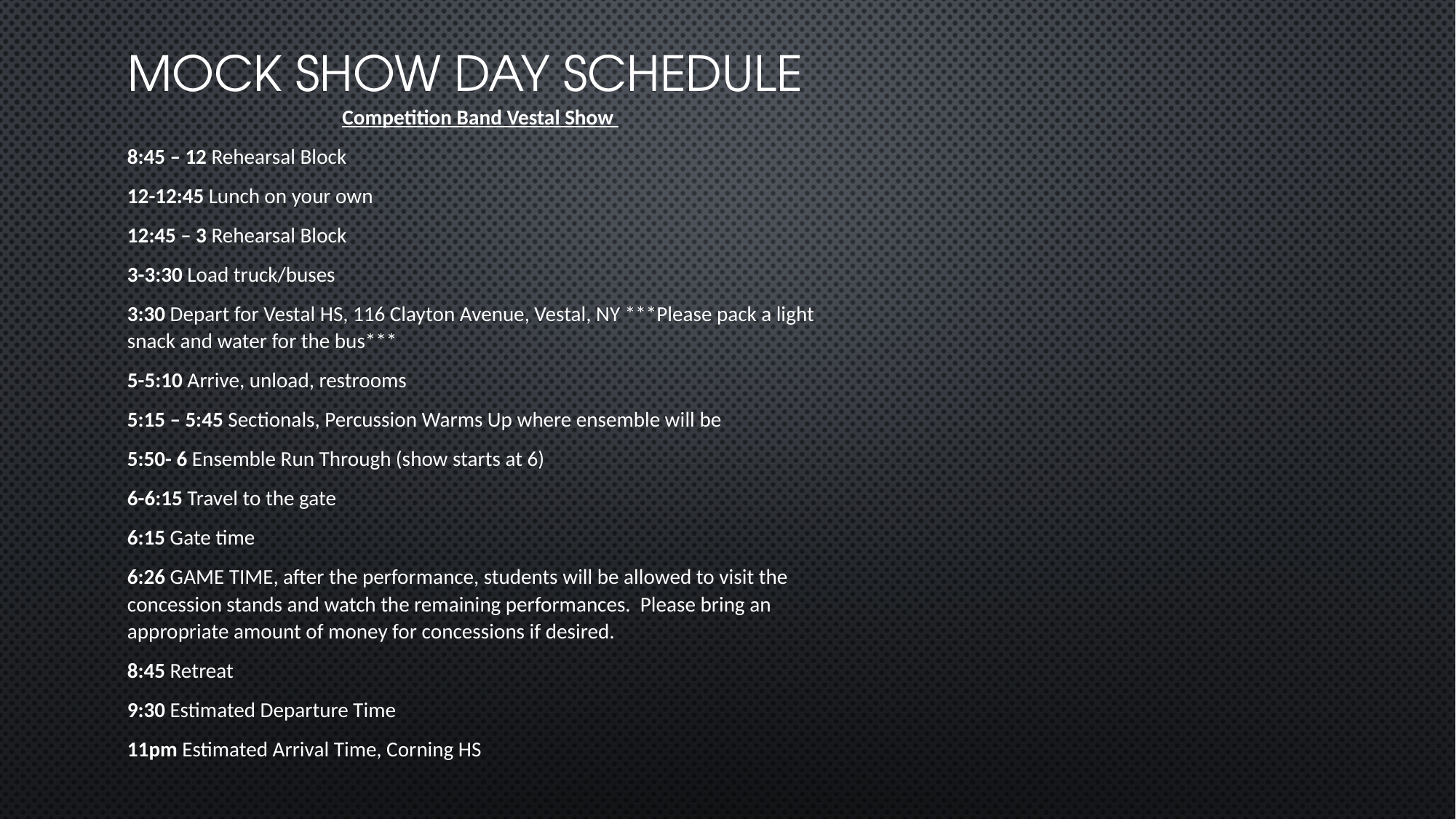

# Mock show day schedule
Competition Band Vestal Show
8:45 – 12 Rehearsal Block
12-12:45 Lunch on your own
12:45 – 3 Rehearsal Block
3-3:30 Load truck/buses
3:30 Depart for Vestal HS, 116 Clayton Avenue, Vestal, NY ***Please pack a light snack and water for the bus***
5-5:10 Arrive, unload, restrooms
5:15 – 5:45 Sectionals, Percussion Warms Up where ensemble will be
5:50- 6 Ensemble Run Through (show starts at 6)
6-6:15 Travel to the gate
6:15 Gate time
6:26 GAME TIME, after the performance, students will be allowed to visit the concession stands and watch the remaining performances.  Please bring an appropriate amount of money for concessions if desired.
8:45 Retreat
9:30 Estimated Departure Time
11pm Estimated Arrival Time, Corning HS